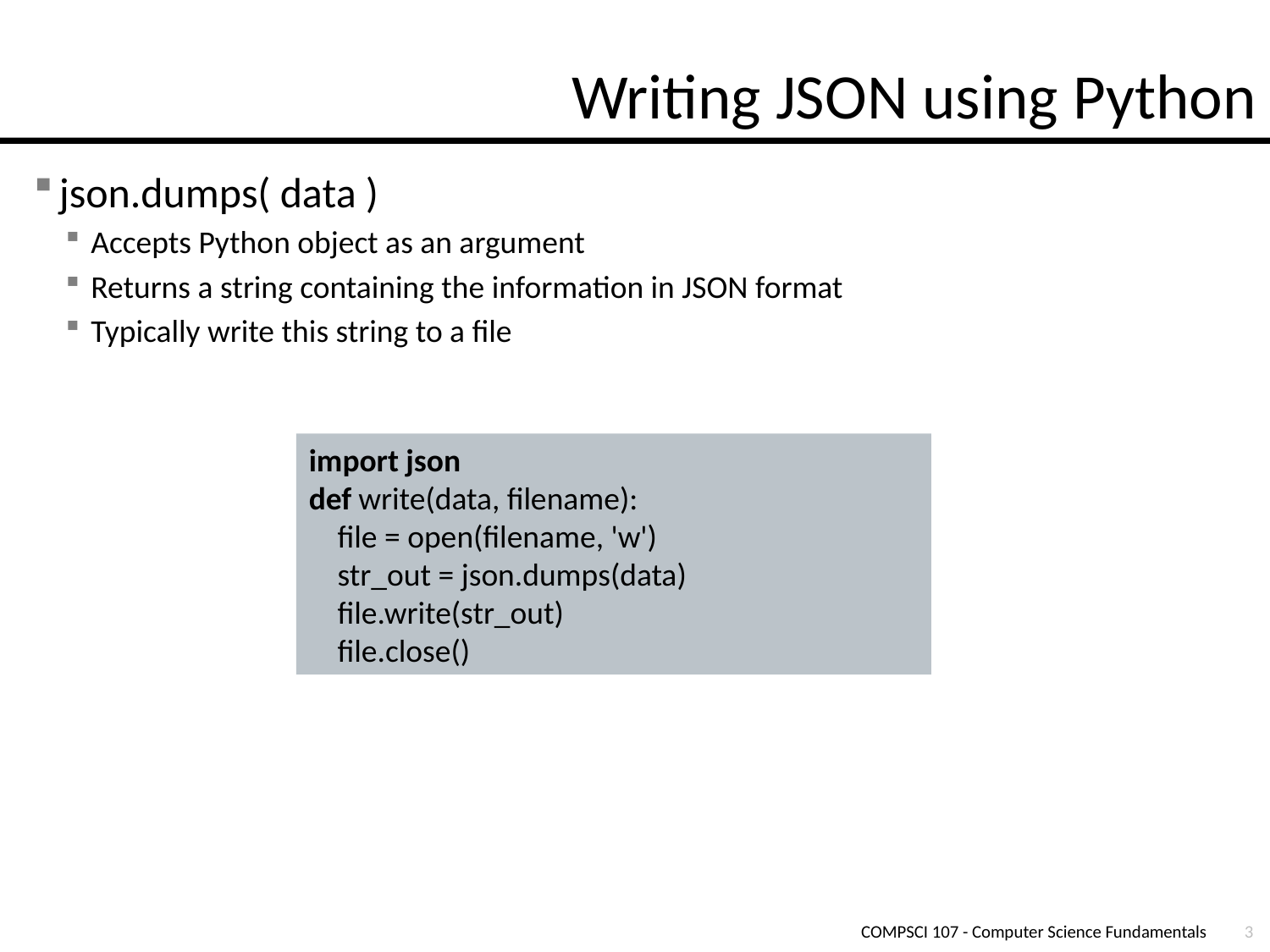

# Writing JSON using Python
json.dumps( data )
Accepts Python object as an argument
Returns a string containing the information in JSON format
Typically write this string to a file
import json
def write(data, filename):
    file = open(filename, 'w')
    str_out = json.dumps(data)
    file.write(str_out)
    file.close()
COMPSCI 107 - Computer Science Fundamentals
3